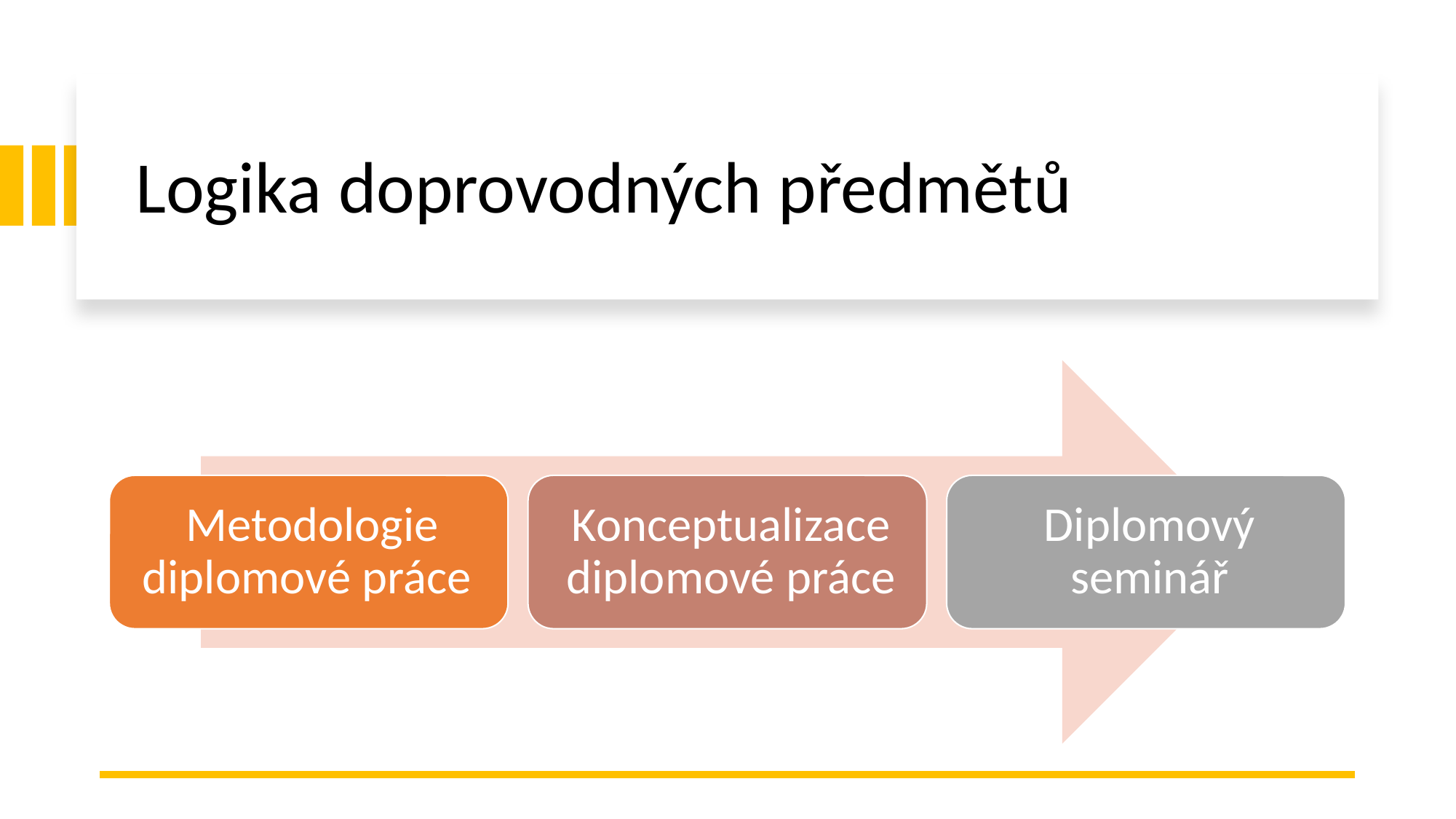

# Logika doprovodných předmětů

Metodologie diplomové práce
Konceptualizace diplomové práce
Diplomový seminář